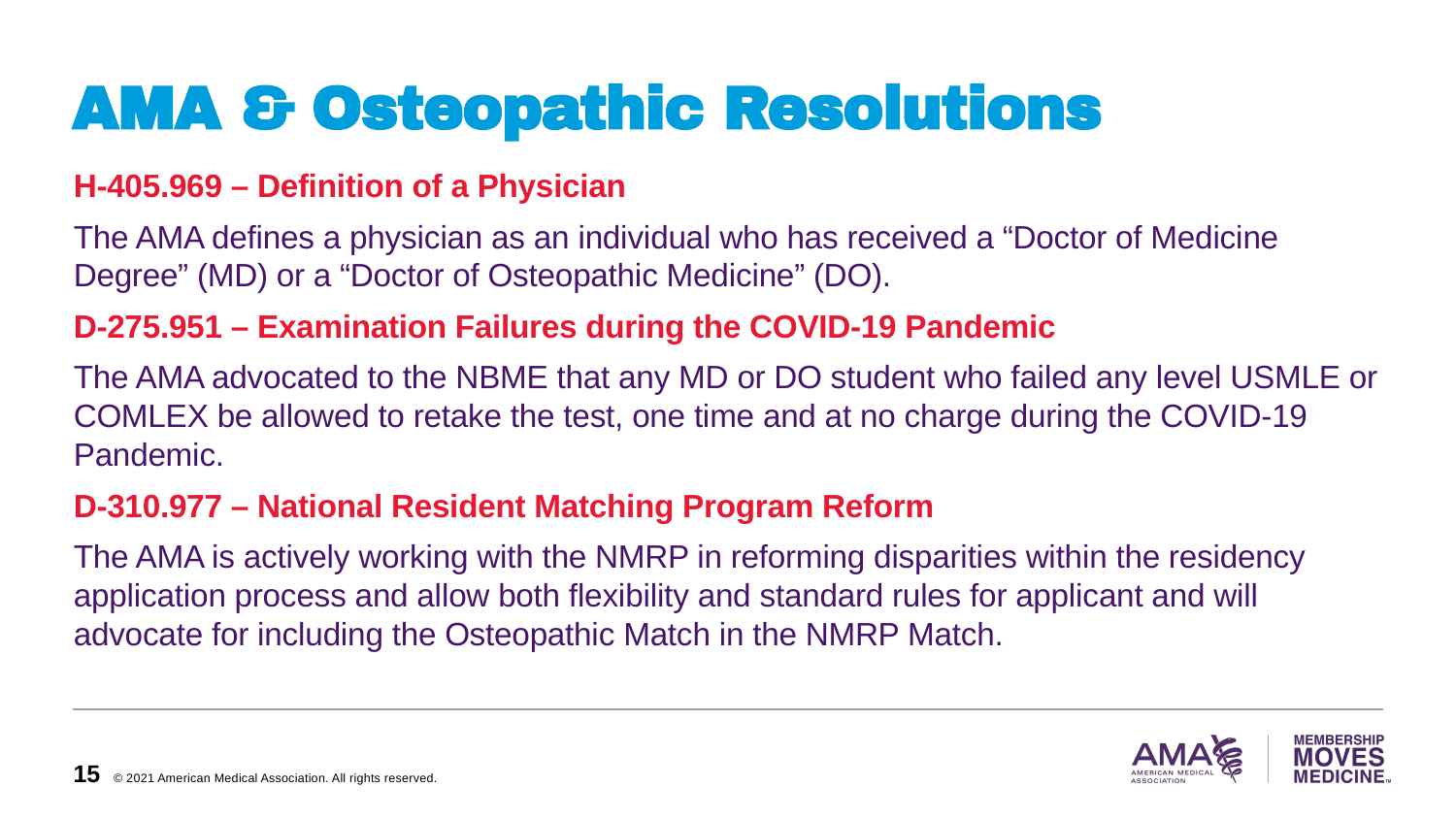

# AMA & Osteopathic Resolutions
H-405.969 – Definition of a Physician
The AMA defines a physician as an individual who has received a “Doctor of Medicine Degree” (MD) or a “Doctor of Osteopathic Medicine” (DO).
D-275.951 – Examination Failures during the COVID-19 Pandemic
The AMA advocated to the NBME that any MD or DO student who failed any level USMLE or COMLEX be allowed to retake the test, one time and at no charge during the COVID-19 Pandemic.
D-310.977 – National Resident Matching Program Reform
The AMA is actively working with the NMRP in reforming disparities within the residency application process and allow both flexibility and standard rules for applicant and will advocate for including the Osteopathic Match in the NMRP Match.

15